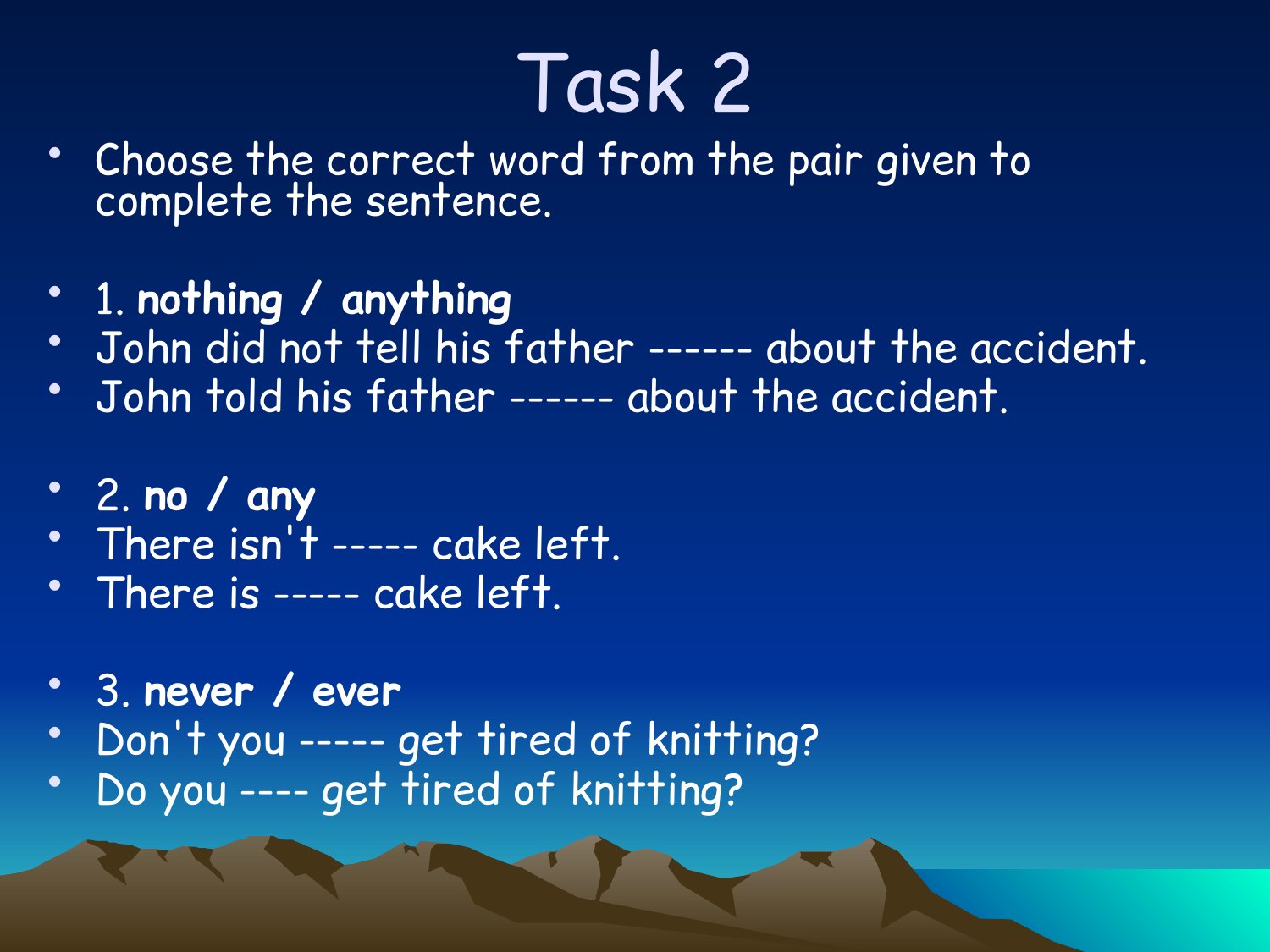

# Task 2
Choose the correct word from the pair given to complete the sentence.

1. nothing / anything
John did not tell his father ------ about the accident.
John told his father ------ about the accident.

2. no / any
There isn't ----- cake left.
There is ----- cake left.

3. never / ever
Don't you ----- get tired of knitting?
Do you ---- get tired of knitting?